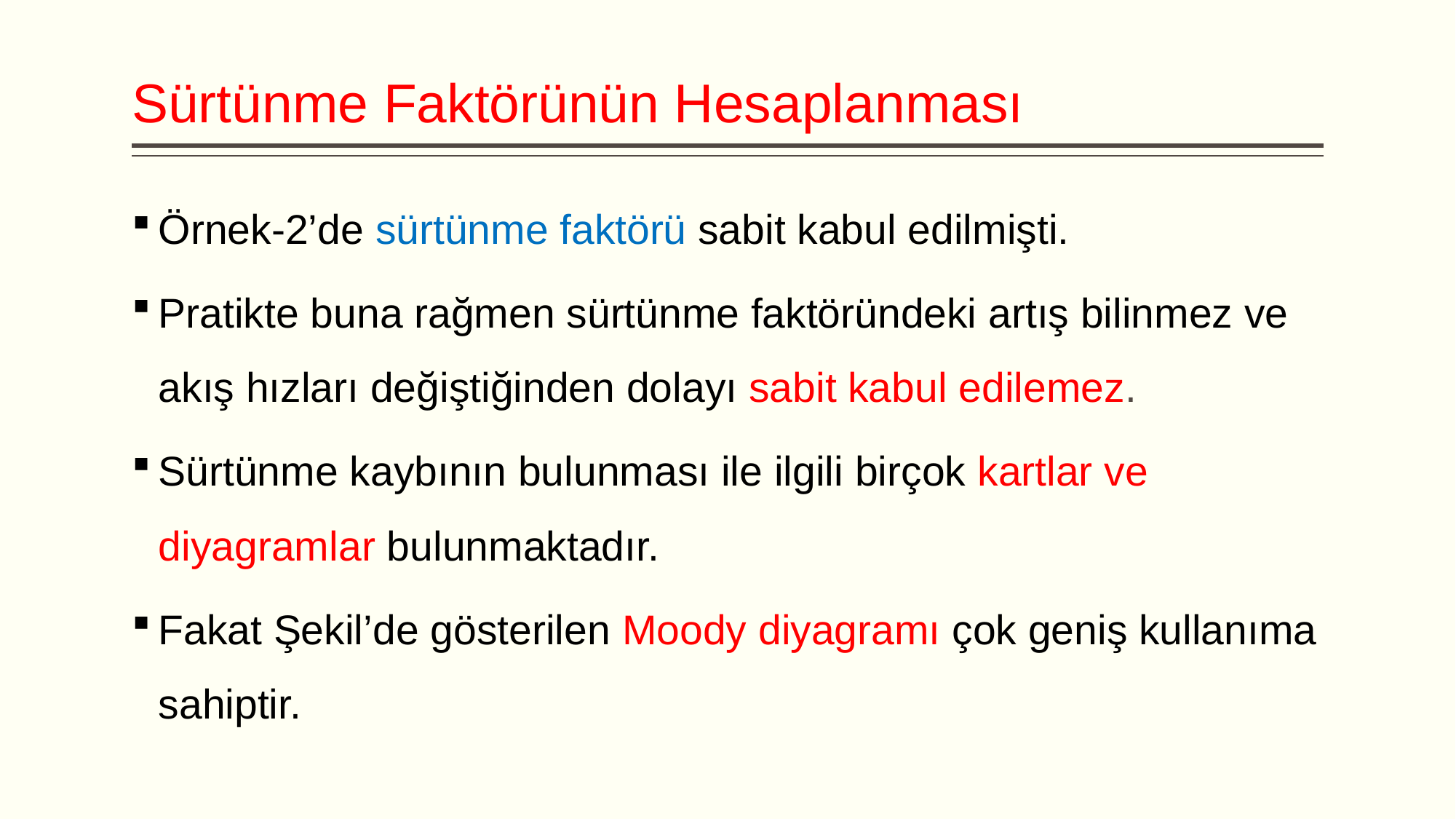

# Sürtünme Faktörünün Hesaplanması
Örnek-2’de sürtünme faktörü sabit kabul edilmişti.
Pratikte buna rağmen sürtünme faktöründeki artış bilinmez ve akış hızları değiştiğinden dolayı sabit kabul edilemez.
Sürtünme kaybının bulunması ile ilgili birçok kartlar ve diyagramlar bulunmaktadır.
Fakat Şekil’de gösterilen Moody diyagramı çok geniş kullanıma sahiptir.